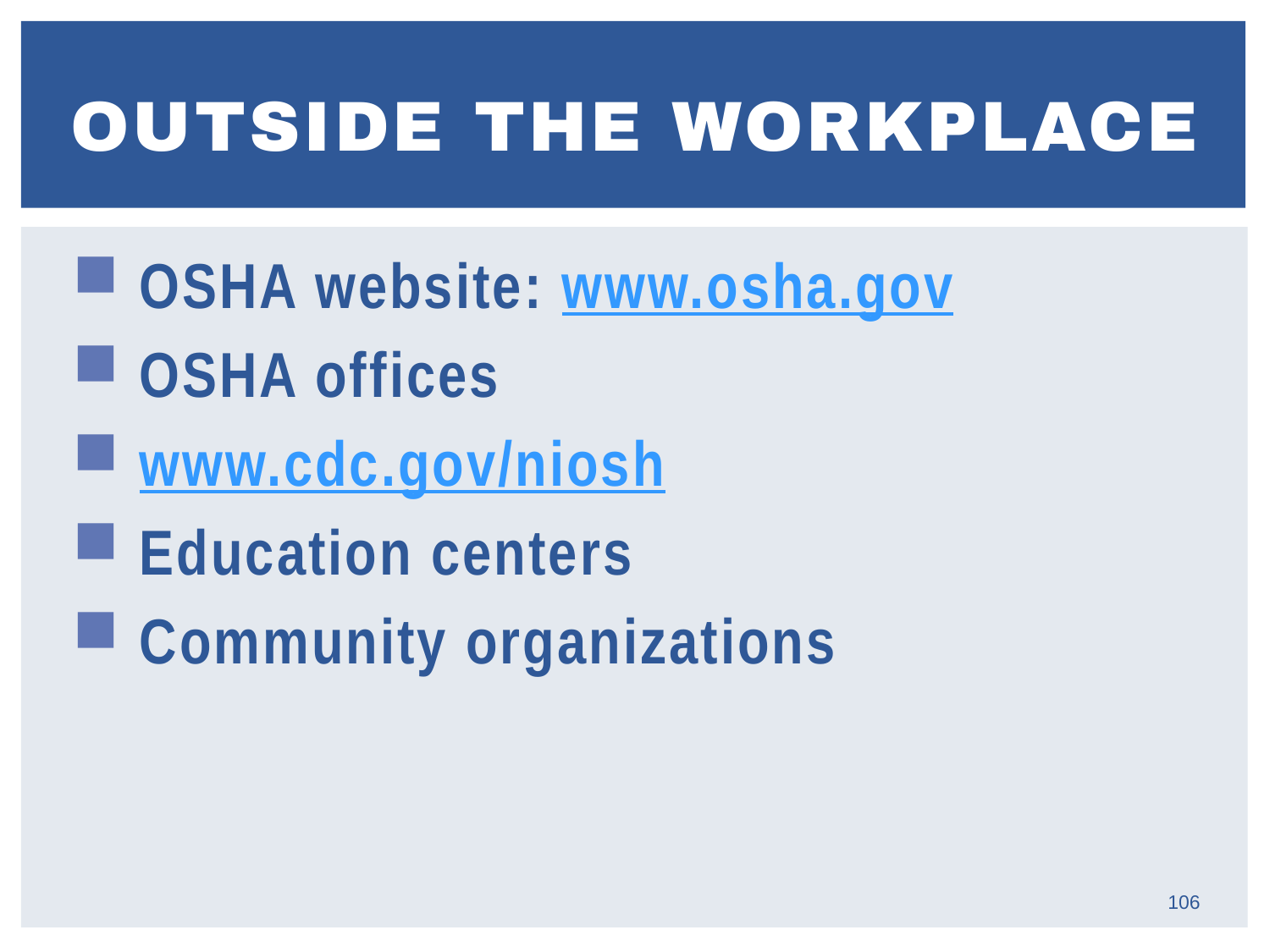

# Outside the workplace
 OSHA website: www.osha.gov
 OSHA offices
 www.cdc.gov/niosh
 Education centers
 Community organizations
106